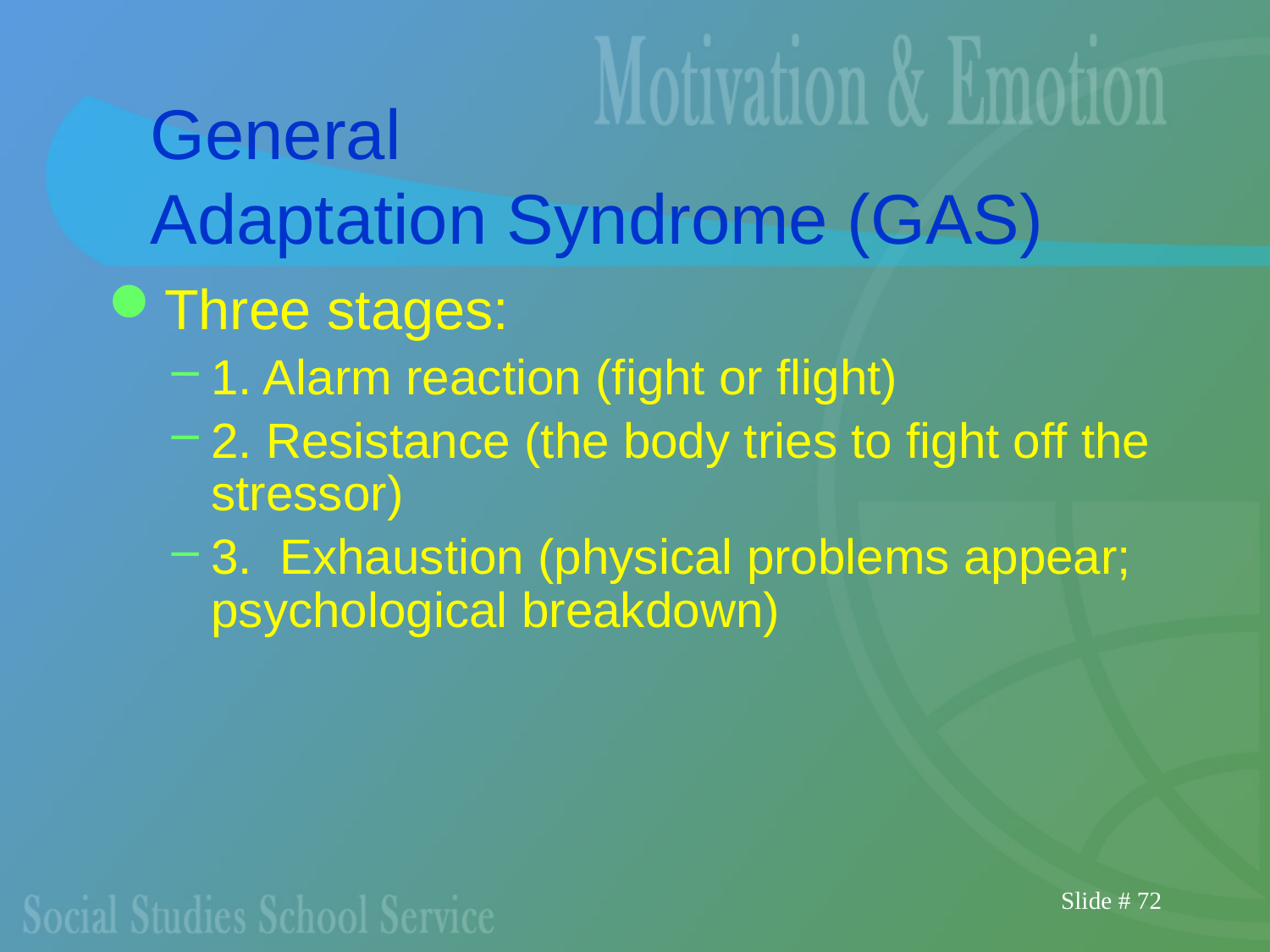

# General Adaptation Syndrome (GAS)
Three stages:
1. Alarm reaction (fight or flight)
2. Resistance (the body tries to fight off the stressor)
3.  Exhaustion (physical problems appear; psychological breakdown)
Slide # 72